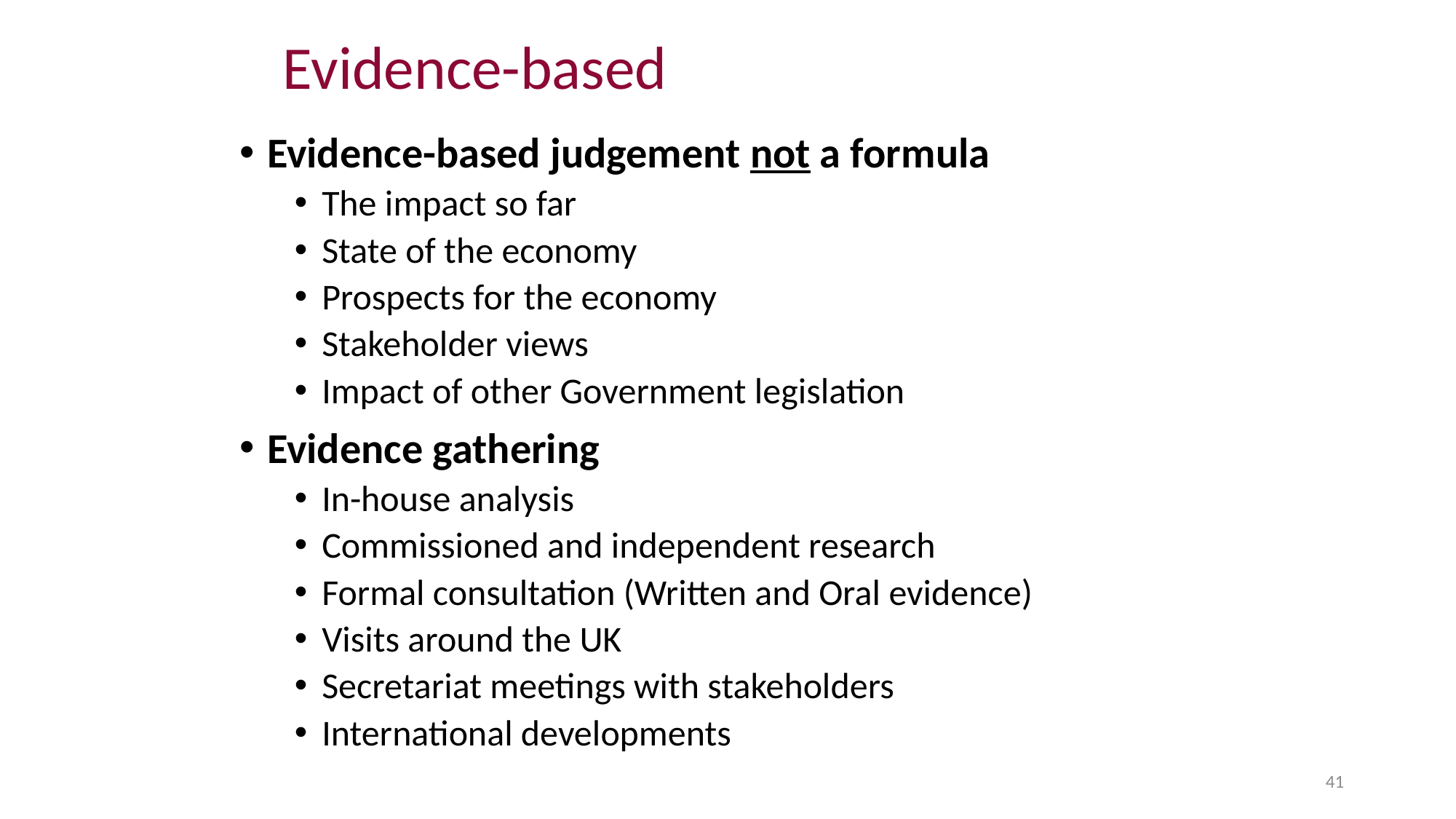

# Evidence-based
Evidence-based judgement not a formula
The impact so far
State of the economy
Prospects for the economy
Stakeholder views
Impact of other Government legislation
Evidence gathering
In-house analysis
Commissioned and independent research
Formal consultation (Written and Oral evidence)
Visits around the UK
Secretariat meetings with stakeholders
International developments
41